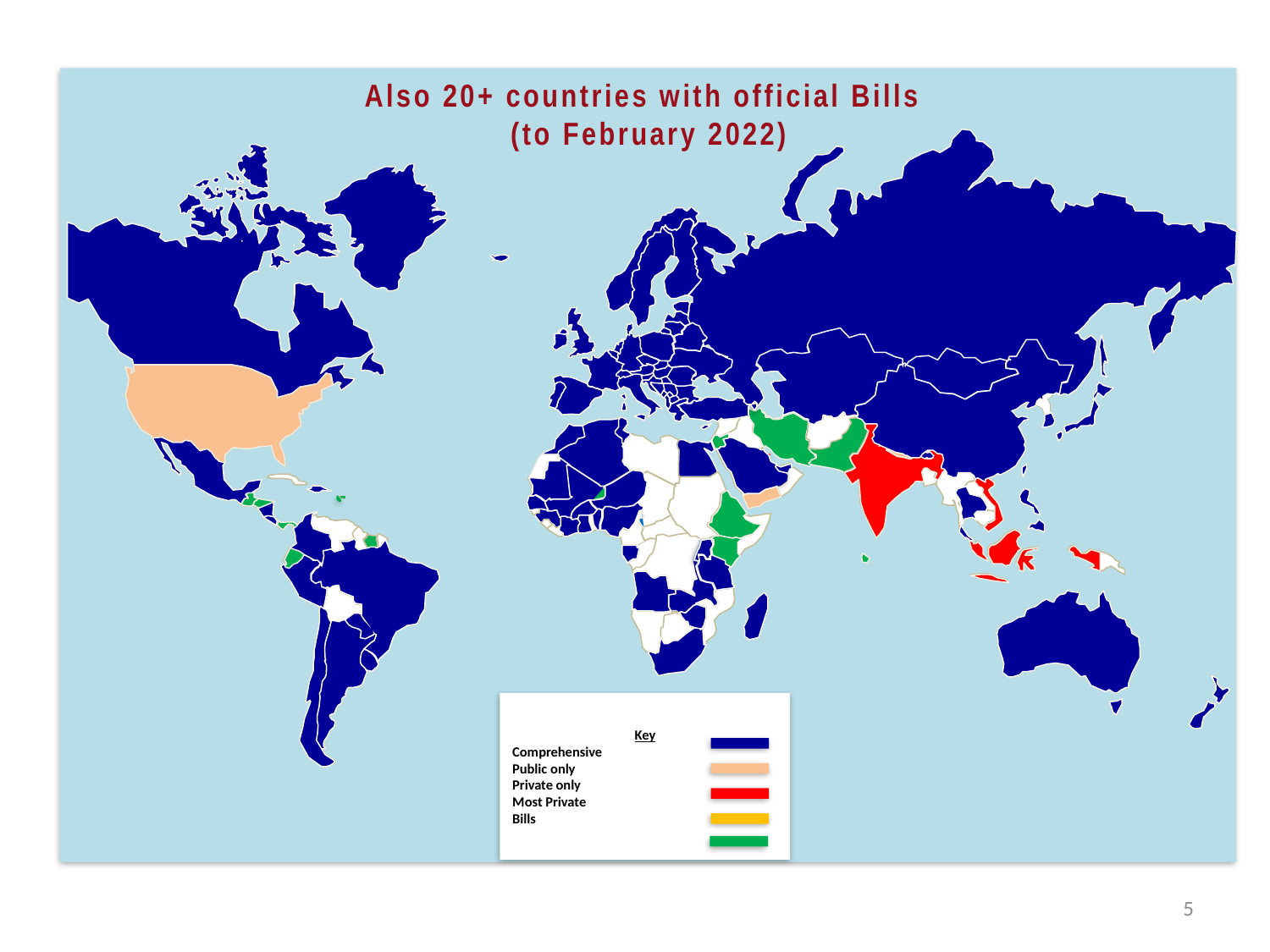

Also 20+ countries with official Bills
(to February 2022)

Key
Comprehensive
Public only
Private only
Most Private
Bills

5